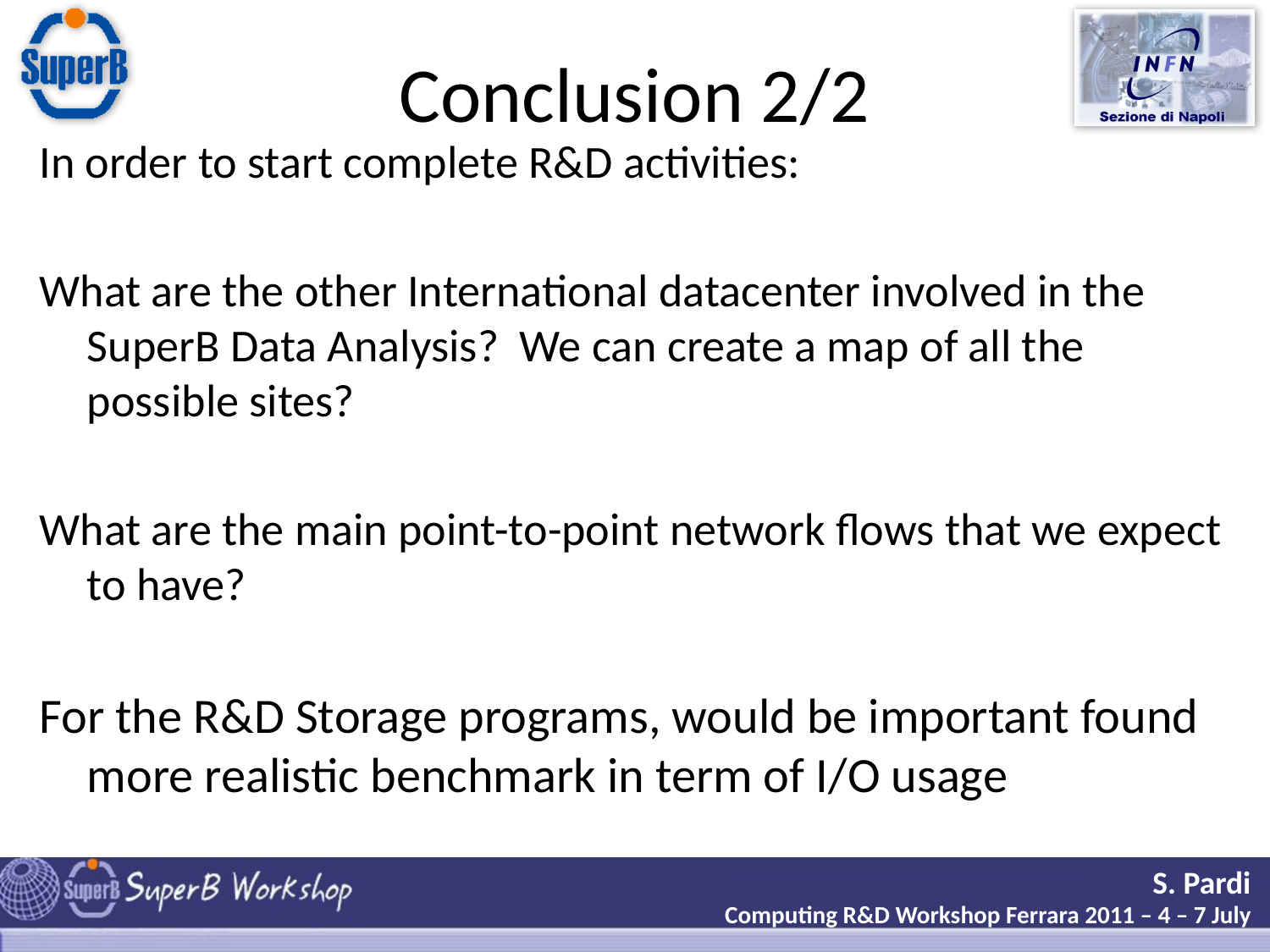

# Conclusion 2/2
In order to start complete R&D activities:

What are the other International datacenter involved in the SuperB Data Analysis?  We can create a map of all the possible sites?

What are the main point-to-point network flows that we expect to have?

For the R&D Storage programs, would be important found more realistic benchmark in term of I/O usage